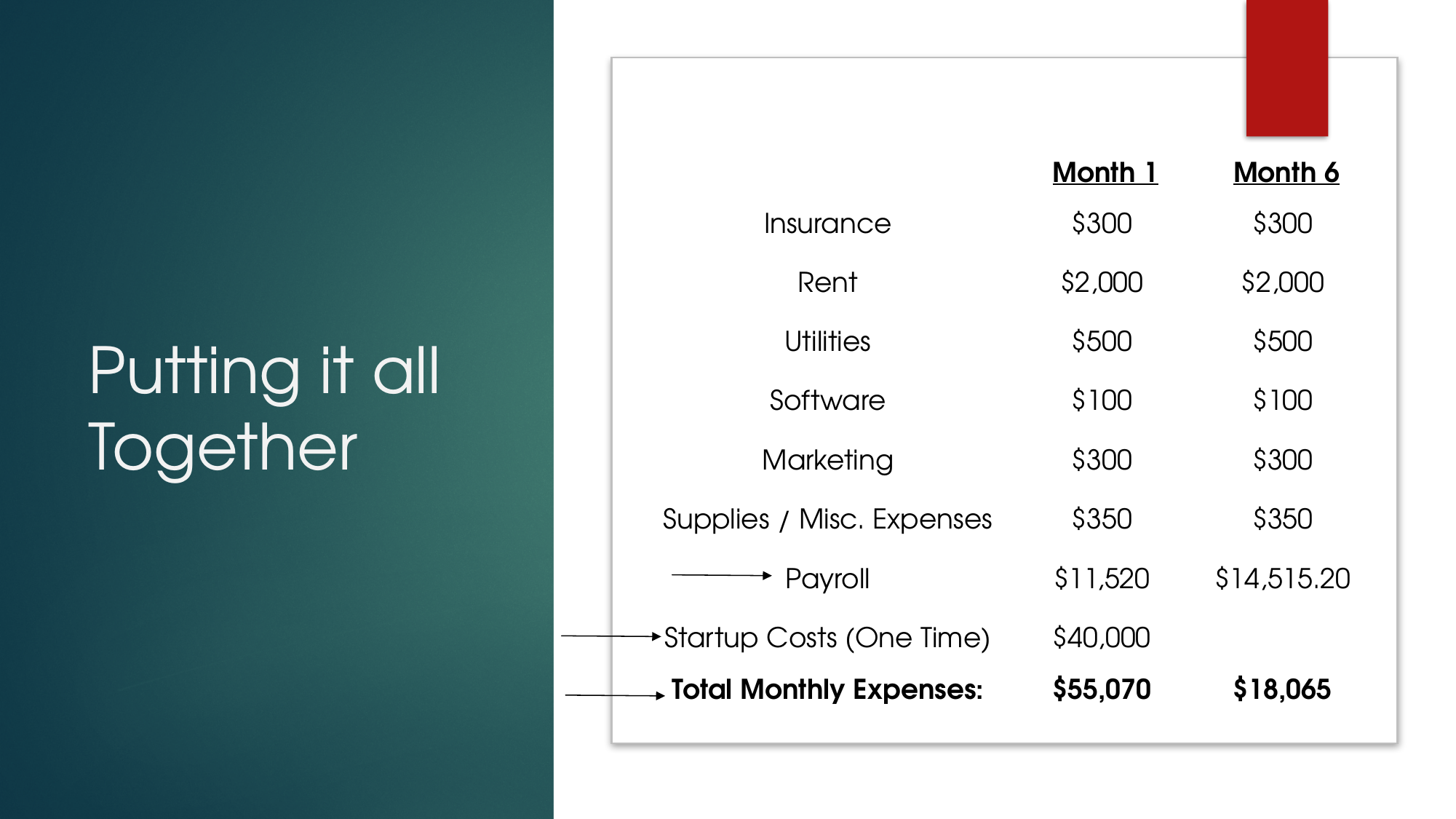

# Putting it all Together
| Insurance | Month 1 $300 | Month 6 $300 |
| --- | --- | --- |
| Rent | $2,000 | $2,000 |
| Utilities | $500 | $500 |
| Software | $100 | $100 |
| Marketing | $300 | $300 |
| Supplies / Misc. Expenses | $350 | $350 |
| Payroll | $11,520 | $14,515.20 |
| Startup Costs (One Time) | $40,000 |  |
| Total Monthly Expenses: | $55,070 | $18,065 |